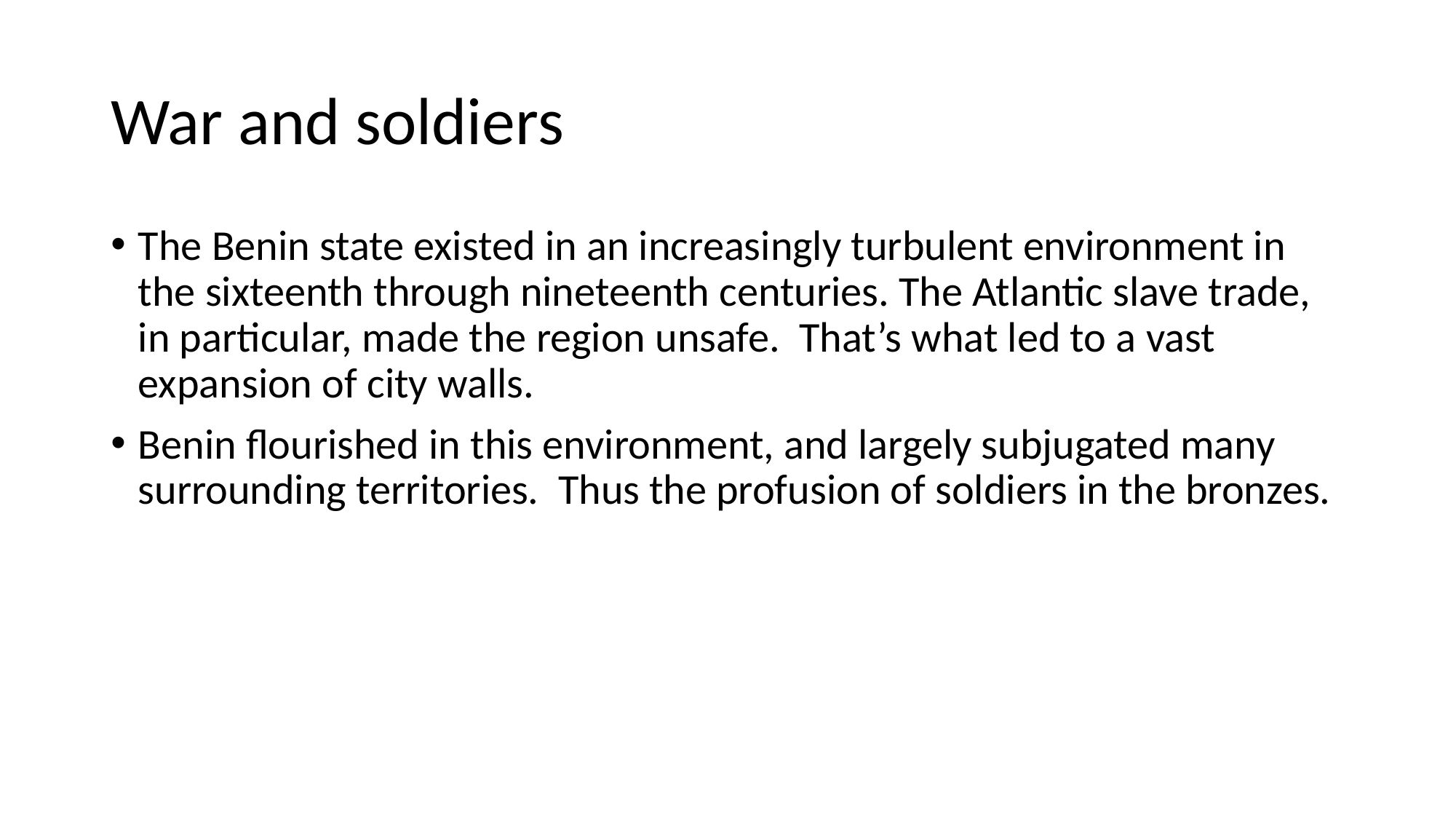

# War and soldiers
The Benin state existed in an increasingly turbulent environment in the sixteenth through nineteenth centuries. The Atlantic slave trade, in particular, made the region unsafe.  That’s what led to a vast expansion of city walls.
Benin flourished in this environment, and largely subjugated many surrounding territories.  Thus the profusion of soldiers in the bronzes.